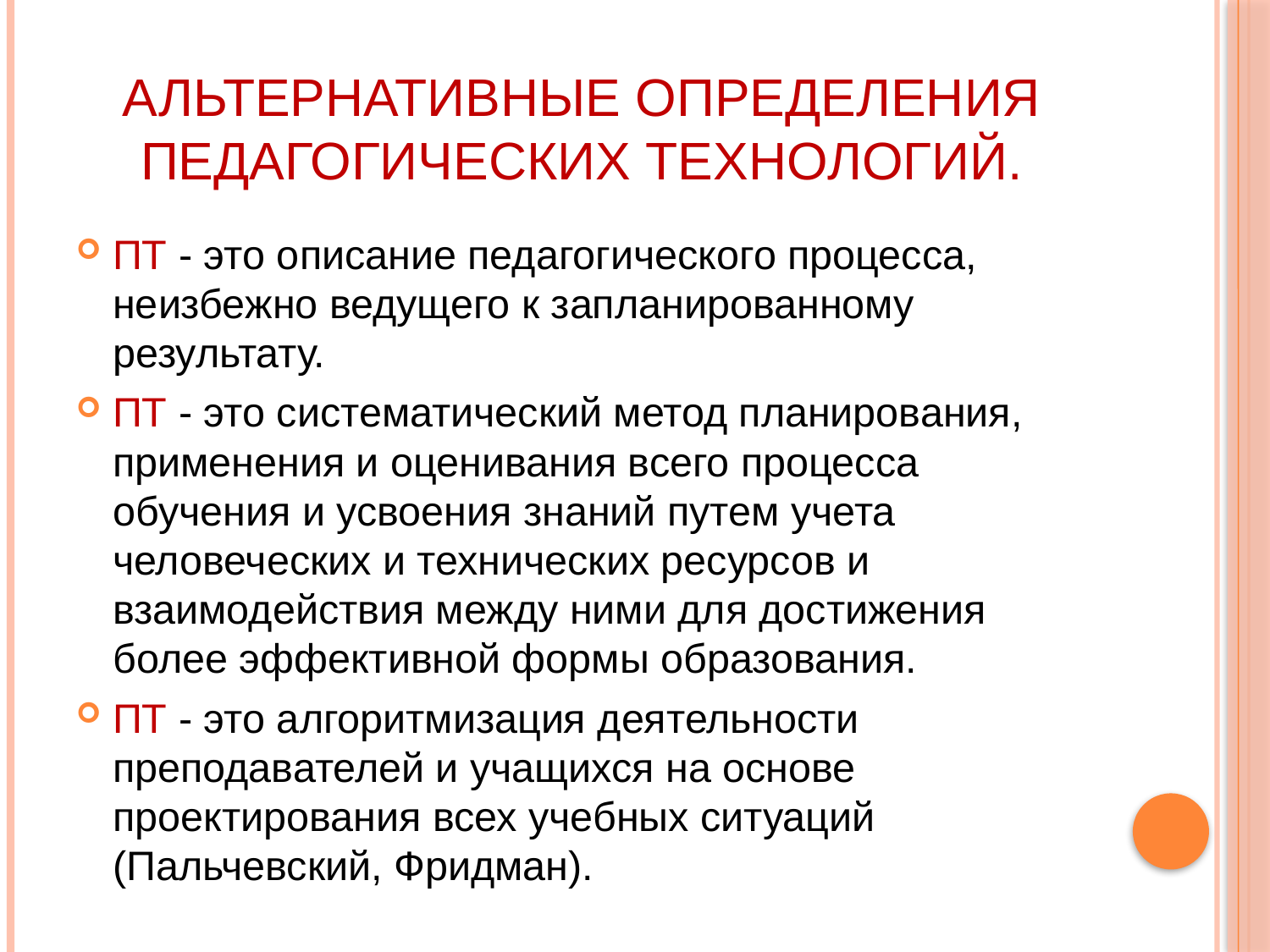

# Альтернативные определения педагогических технологий.
ПТ - это описание педагогического процесса, неизбежно ведущего к запланированному результату.
ПТ - это систематический метод планирования, применения и оценивания всего процесса обучения и усвоения знаний путем учета человеческих и технических ресурсов и взаимодействия между ними для достижения более эффективной формы образования.
ПТ - это алгоритмизация деятельности преподавателей и учащихся на основе проектирования всех учебных ситуаций (Пальчевский, Фридман).